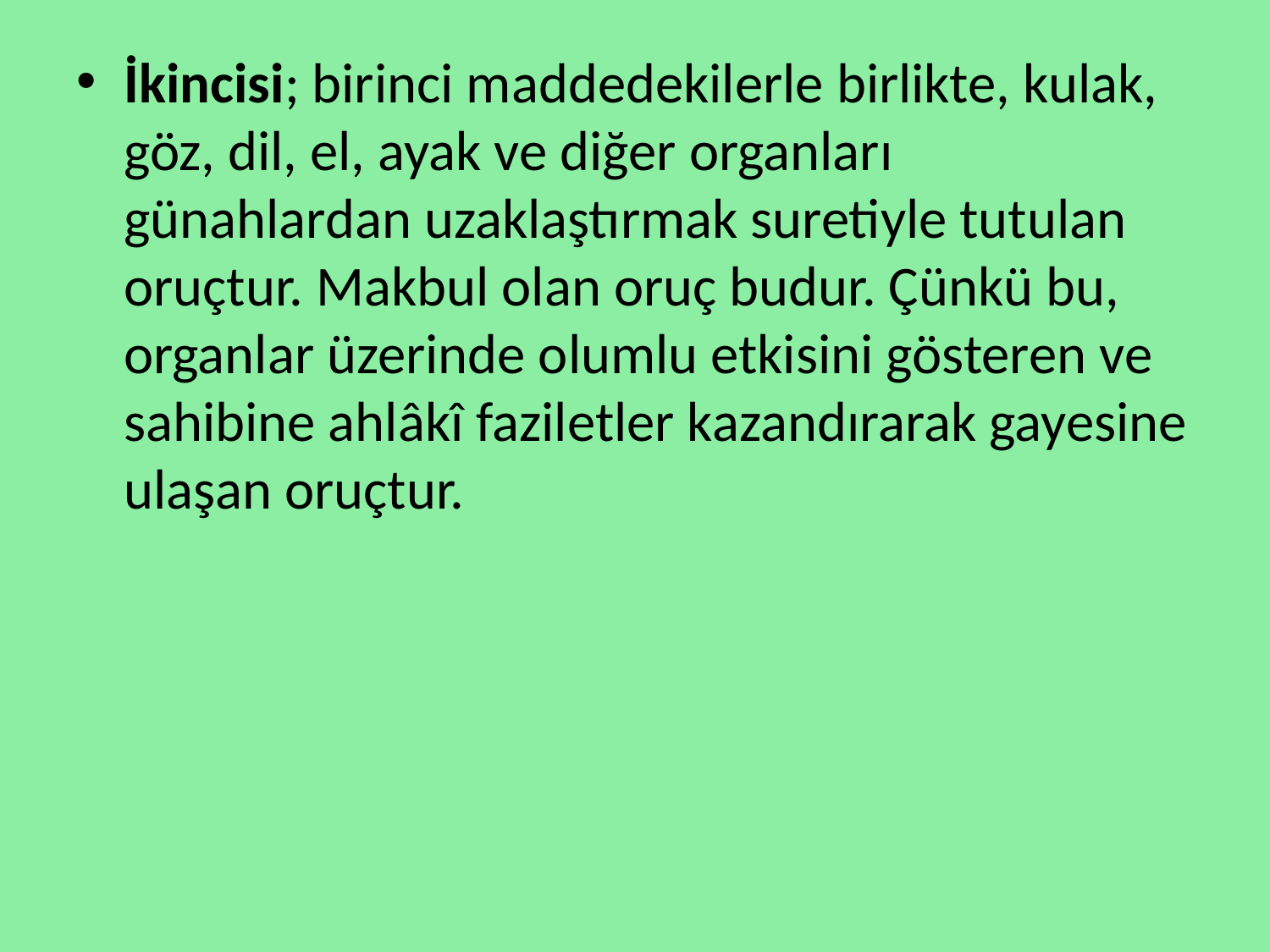

İkincisi; birinci maddedekilerle birlikte, kulak, göz, dil, el, ayak ve diğer organları günahlardan uzaklaştırmak suretiyle tutulan oruçtur. Makbul olan oruç budur. Çünkü bu, organlar üzerinde olumlu etkisini gösteren ve sahibine ahlâkî faziletler kazandırarak gayesine ulaşan oruçtur.